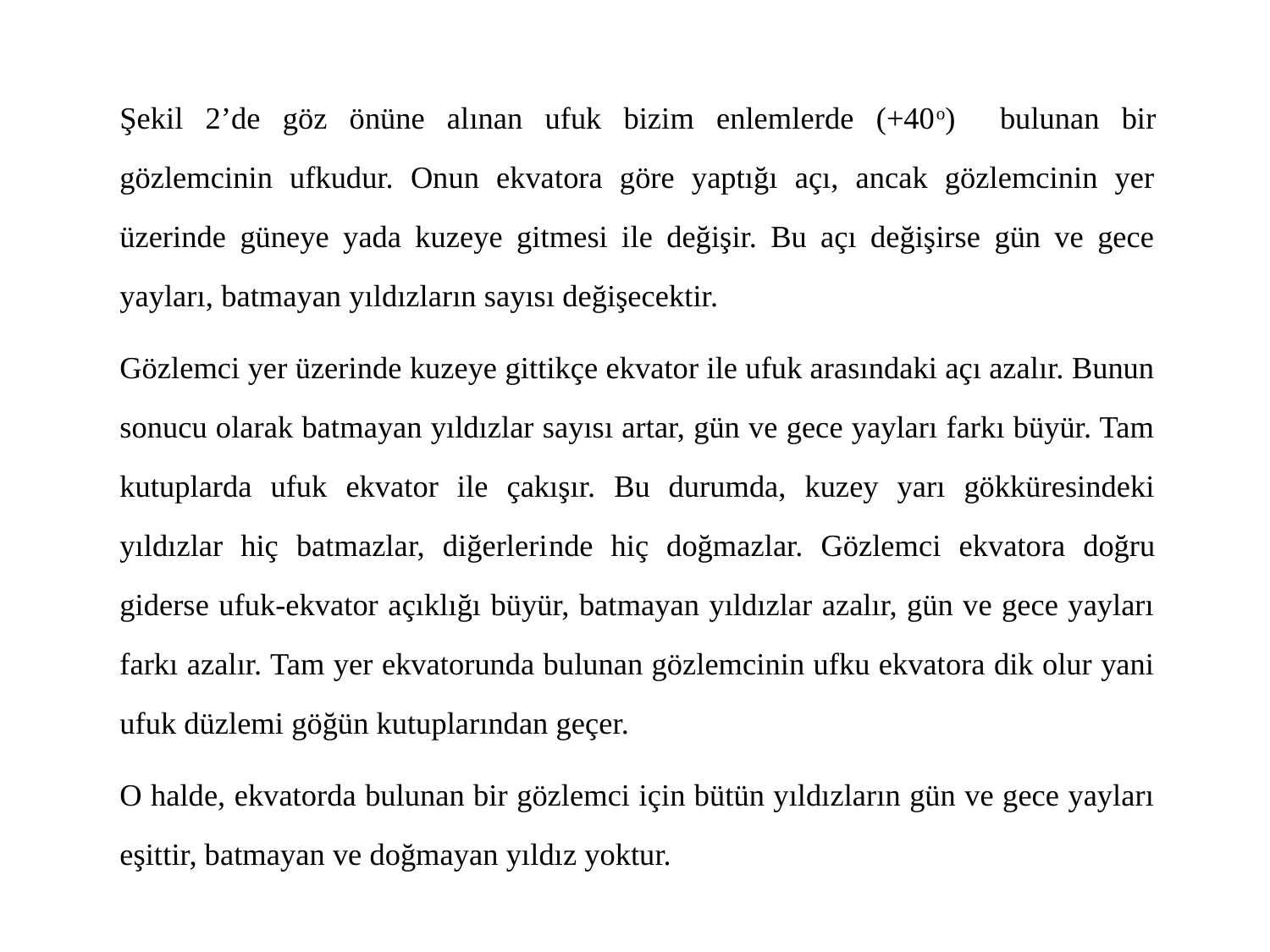

Şekil 2’de göz önüne alınan ufuk bizim enlemlerde (+40o)  bulunan bir gözlemcinin ufkudur. Onun ekvatora göre yaptığı açı, ancak gözlemcinin yer üzerinde güneye yada kuzeye gitmesi ile değişir. Bu açı değişirse gün ve gece yayları, batmayan yıldızların sayısı değişecektir.
		Gözlemci yer üzerinde kuzeye gittikçe ekvator ile ufuk arasındaki açı azalır. Bunun sonucu olarak batmayan yıldızlar sayısı artar, gün ve gece yayları farkı büyür. Tam kutuplarda ufuk ekvator ile çakışır. Bu durumda, kuzey yarı gökküresindeki yıldızlar hiç batmazlar, diğerlerinde hiç doğmazlar. Gözlemci ekvatora doğru giderse ufuk-ekvator açıklığı büyür, batmayan yıldızlar azalır, gün ve gece yayları farkı azalır. Tam yer ekvatorunda bulunan gözlemcinin ufku ekvatora dik olur yani ufuk düzlemi göğün kutuplarından geçer.
		O halde, ekvatorda bulunan bir gözlemci için bütün yıldızların gün ve gece yayları eşittir, batmayan ve doğmayan yıldız yoktur.